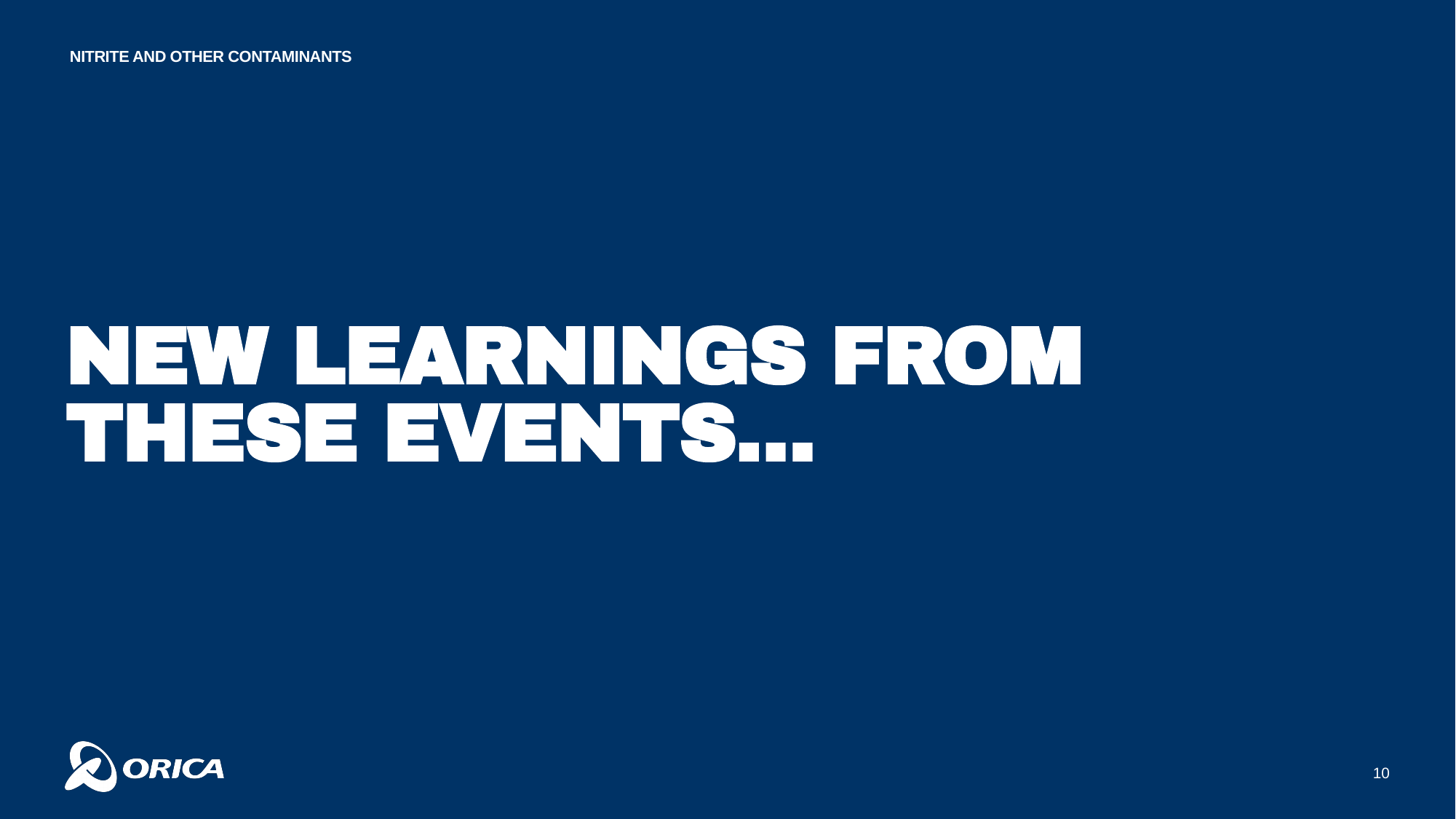

Nitrite and Other Contaminants
# New Learnings from these Events…
10